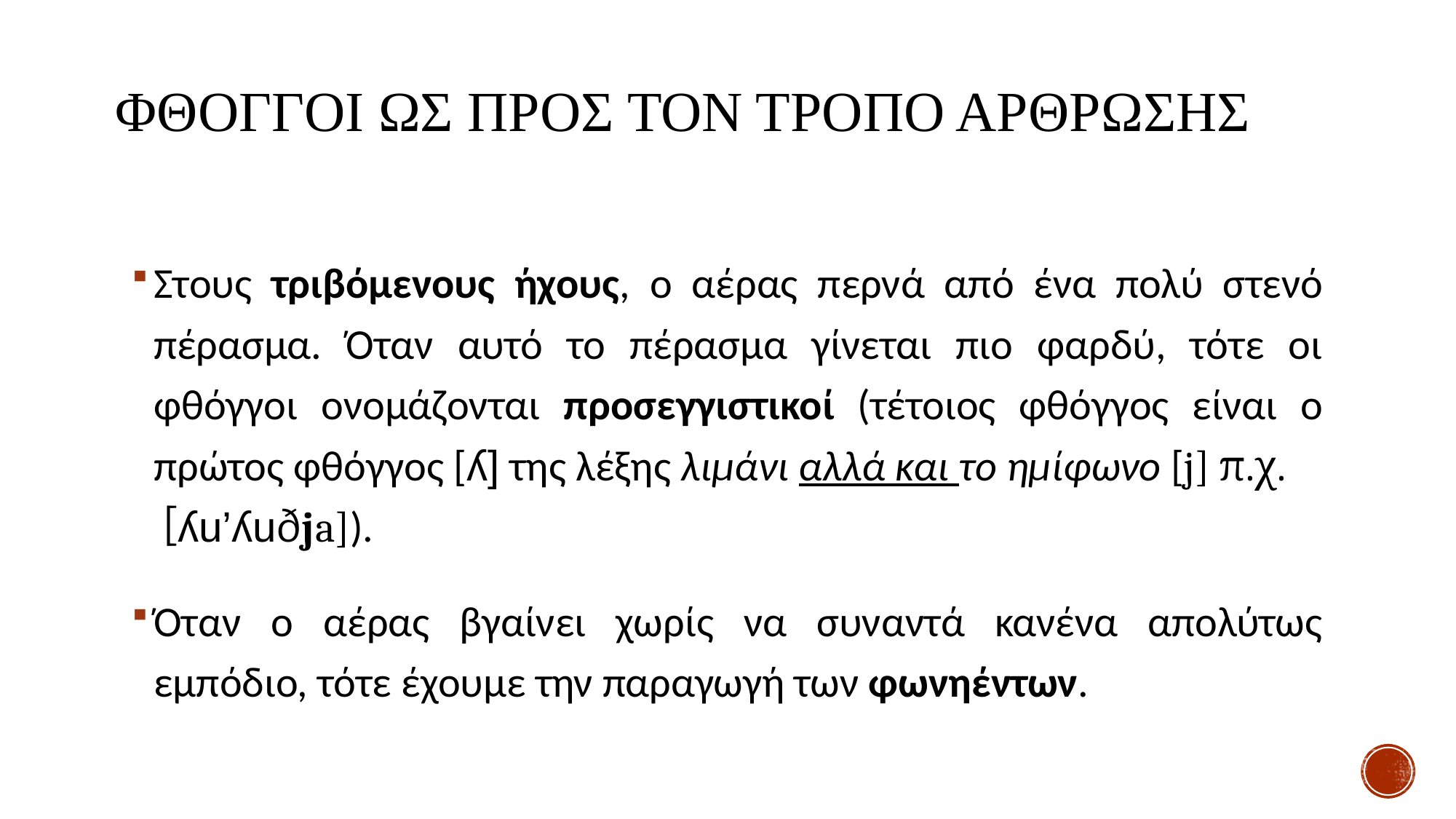

# ΦΘΟΓΓΟΙ ΩΣ ΠΡΟΣ ΤΟΝ ΤΡΟΠΟ ΑΡΘΡΩΣΗΣ

Στους τριβόμενους ήχους, ο αέρας περνά από ένα πολύ στενό πέρασμα. Όταν αυτό το πέρασμα γίνεται πιο φαρδύ, τότε οι φθόγγοι ονομάζονται προσεγγιστικοί (τέτοιος φθόγγος είναι ο πρώτος φθόγγος [ʎ] της λέξης λιμάνι αλλά και το ημίφωνο [j] π.χ.      [ʎu’ʎuðja]).
Όταν ο αέρας βγαίνει χωρίς να συναντά κανένα απολύτως εμπόδιο, τότε έχουμε την παραγωγή των φωνηέντων.